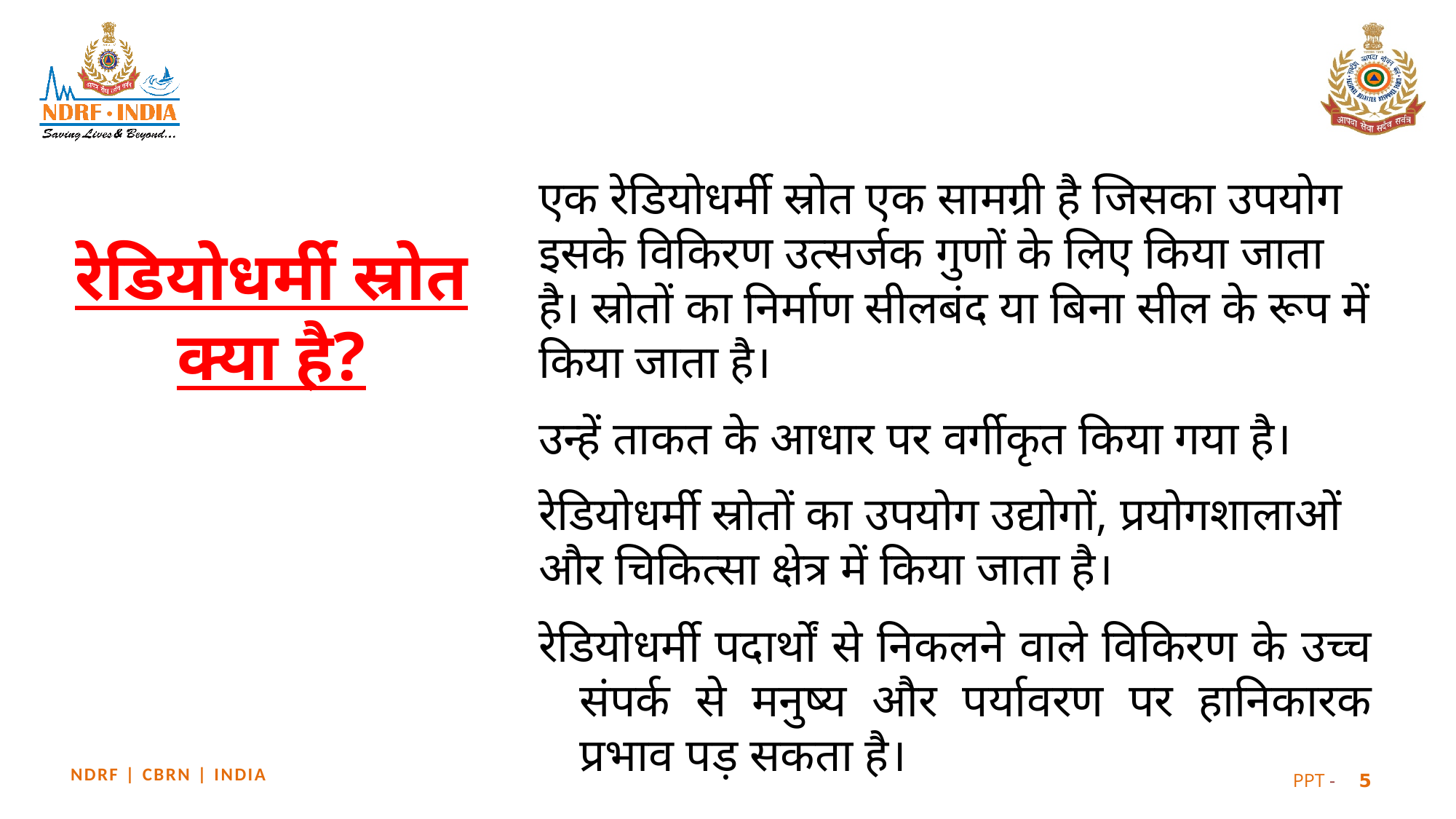

एक रेडियोधर्मी स्रोत एक सामग्री है जिसका उपयोग इसके विकिरण उत्सर्जक गुणों के लिए किया जाता है। स्रोतों का निर्माण सीलबंद या बिना सील के रूप में किया जाता है।
उन्हें ताकत के आधार पर वर्गीकृत किया गया है।
रेडियोधर्मी स्रोतों का उपयोग उद्योगों, प्रयोगशालाओं और चिकित्सा क्षेत्र में किया जाता है।
रेडियोधर्मी पदार्थों से निकलने वाले विकिरण के उच्च संपर्क से मनुष्य और पर्यावरण पर हानिकारक प्रभाव पड़ सकता है।
# रेडियोधर्मी स्रोत क्या है?
5